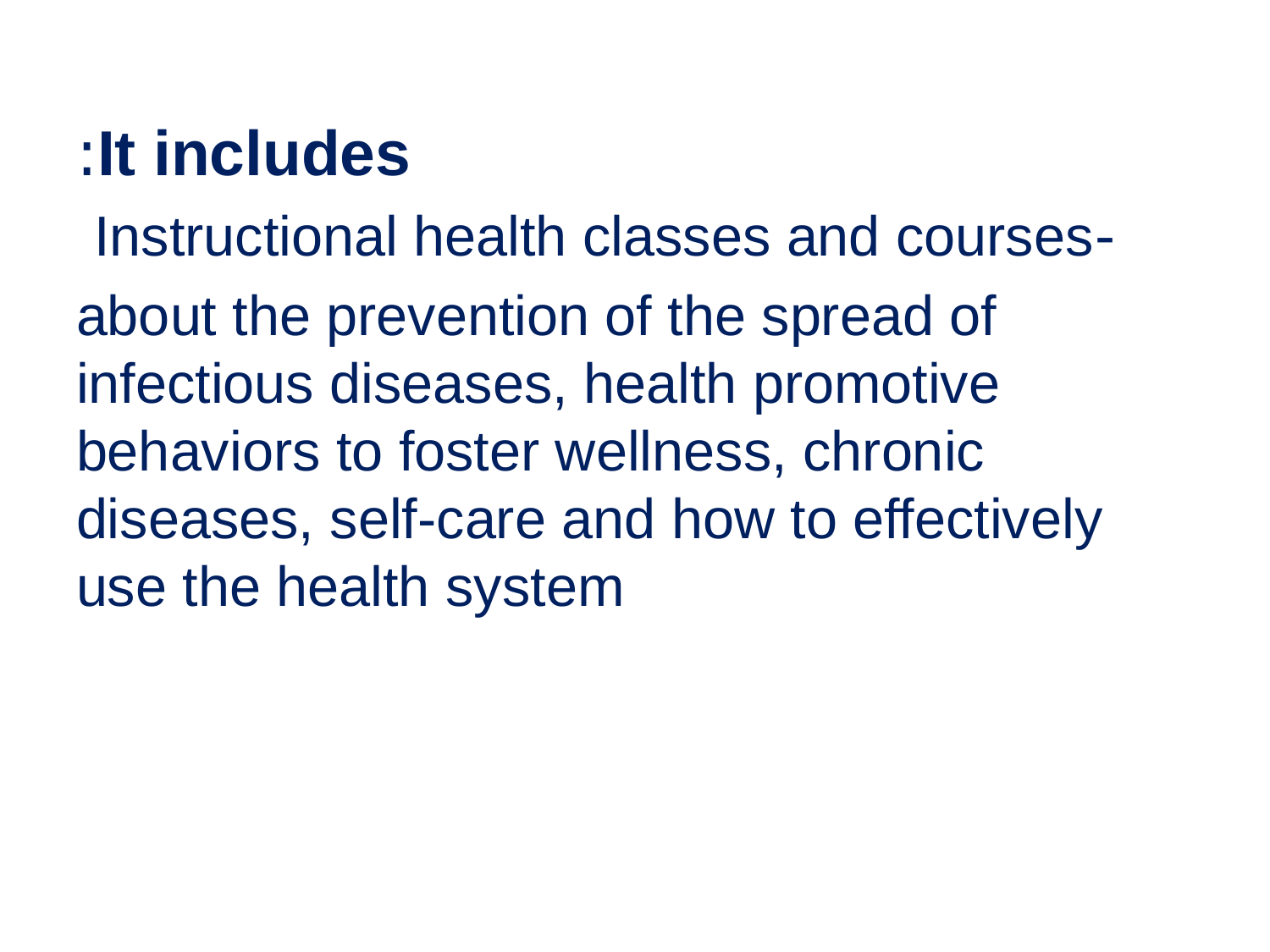

#
It includes:
-Instructional health classes and courses
about the prevention of the spread of infectious diseases, health promotive behaviors to foster wellness, chronic diseases, self-care and how to effectively use the health system